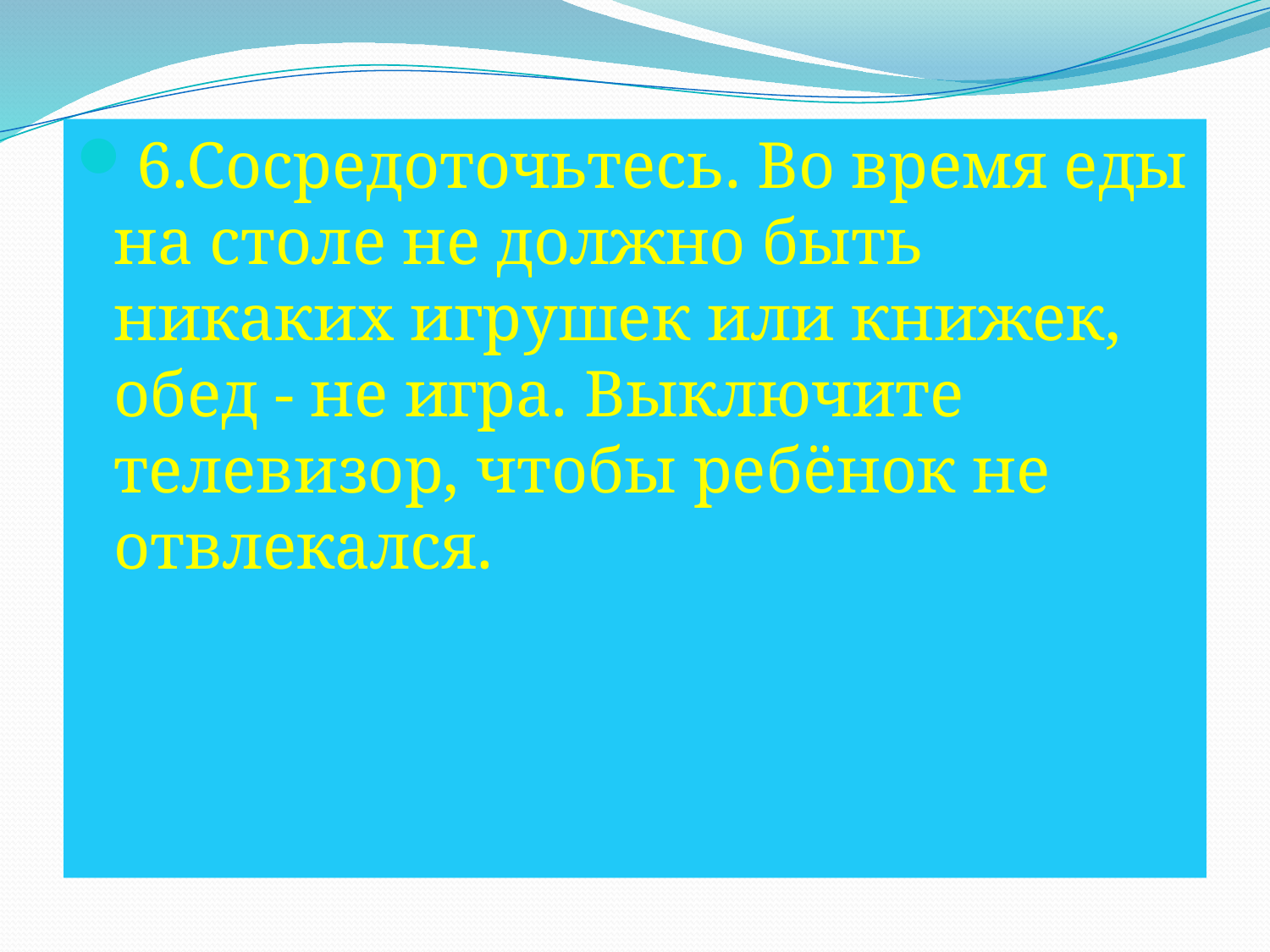

6.Сосредоточьтесь. Во время еды на столе не должно быть никаких игрушек или книжек, обед - не игра. Выключите телевизор, чтобы ребёнок не отвлекался.

#